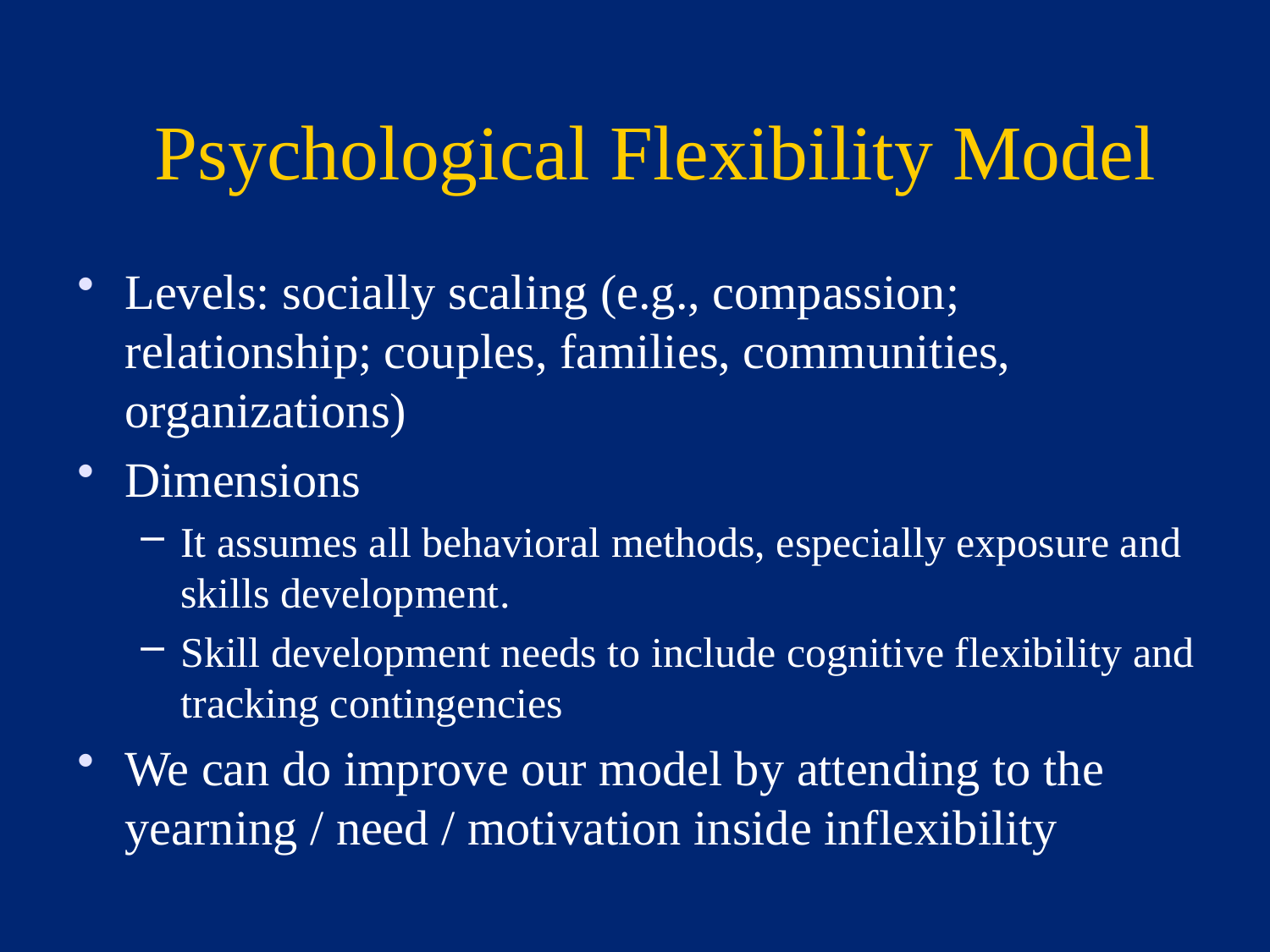

Psychological Flexibility Model

Levels: socially scaling (e.g., compassion; relationship; couples, families, communities, organizations)
Dimensions
It assumes all behavioral methods, especially exposure and skills development.
Skill development needs to include cognitive flexibility and tracking contingencies
We can do improve our model by attending to the yearning / need / motivation inside inflexibility